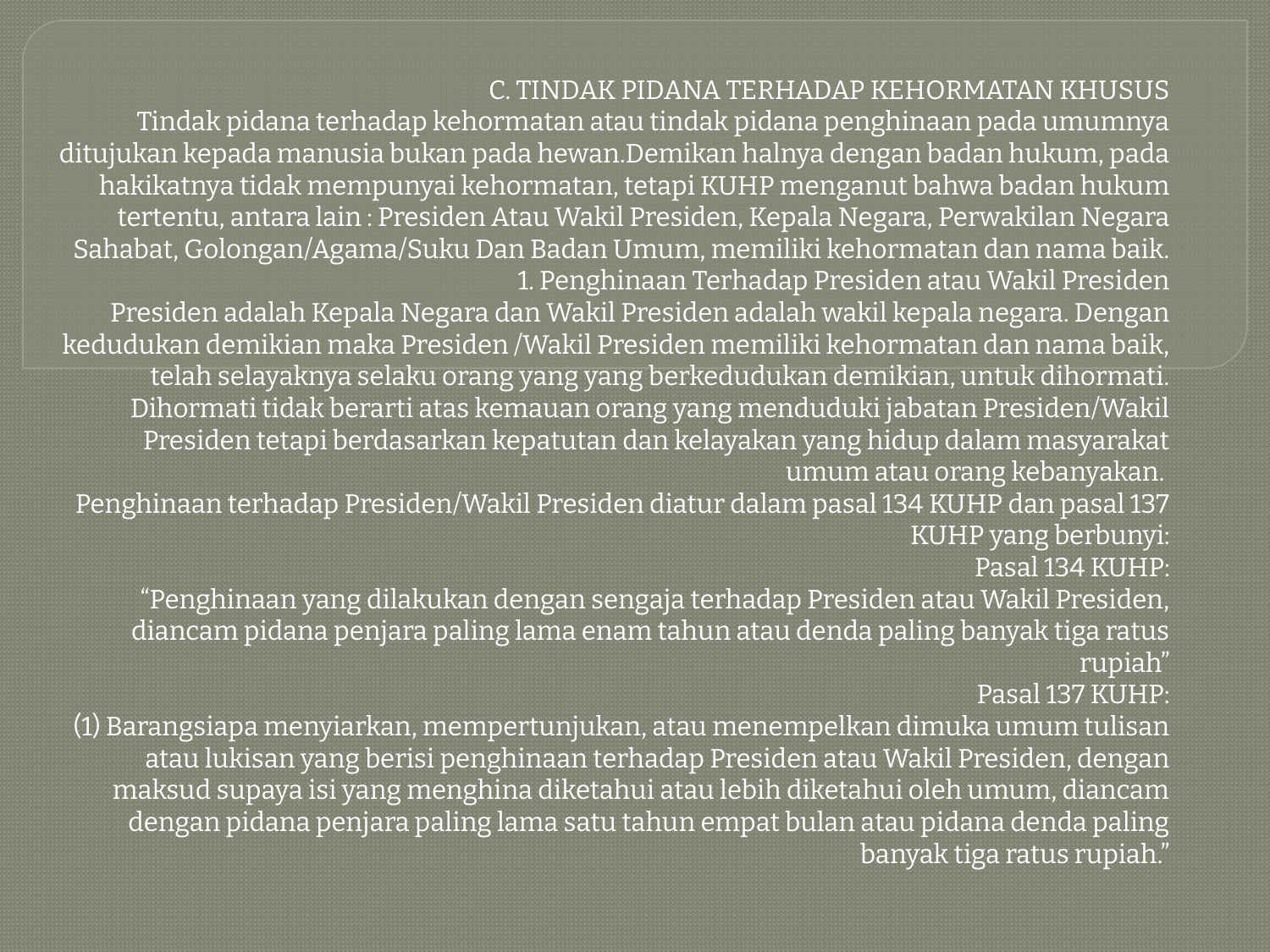

C. TINDAK PIDANA TERHADAP KEHORMATAN KHUSUS
Tindak pidana terhadap kehormatan atau tindak pidana penghinaan pada umumnya ditujukan kepada manusia bukan pada hewan.Demikan halnya dengan badan hukum, pada hakikatnya tidak mempunyai kehormatan, tetapi KUHP menganut bahwa badan hukum tertentu, antara lain : Presiden Atau Wakil Presiden, Kepala Negara, Perwakilan Negara Sahabat, Golongan/Agama/Suku Dan Badan Umum, memiliki kehormatan dan nama baik.
1. Penghinaan Terhadap Presiden atau Wakil Presiden
Presiden adalah Kepala Negara dan Wakil Presiden adalah wakil kepala negara. Dengan kedudukan demikian maka Presiden /Wakil Presiden memiliki kehormatan dan nama baik, telah selayaknya selaku orang yang yang berkedudukan demikian, untuk dihormati. Dihormati tidak berarti atas kemauan orang yang menduduki jabatan Presiden/Wakil Presiden tetapi berdasarkan kepatutan dan kelayakan yang hidup dalam masyarakat umum atau orang kebanyakan.
Penghinaan terhadap Presiden/Wakil Presiden diatur dalam pasal 134 KUHP dan pasal 137 KUHP yang berbunyi:
Pasal 134 KUHP:
“Penghinaan yang dilakukan dengan sengaja terhadap Presiden atau Wakil Presiden, diancam pidana penjara paling lama enam tahun atau denda paling banyak tiga ratus rupiah”
Pasal 137 KUHP:
(1) Barangsiapa menyiarkan, mempertunjukan, atau menempelkan dimuka umum tulisan atau lukisan yang berisi penghinaan terhadap Presiden atau Wakil Presiden, dengan maksud supaya isi yang menghina diketahui atau lebih diketahui oleh umum, diancam dengan pidana penjara paling lama satu tahun empat bulan atau pidana denda paling banyak tiga ratus rupiah.”